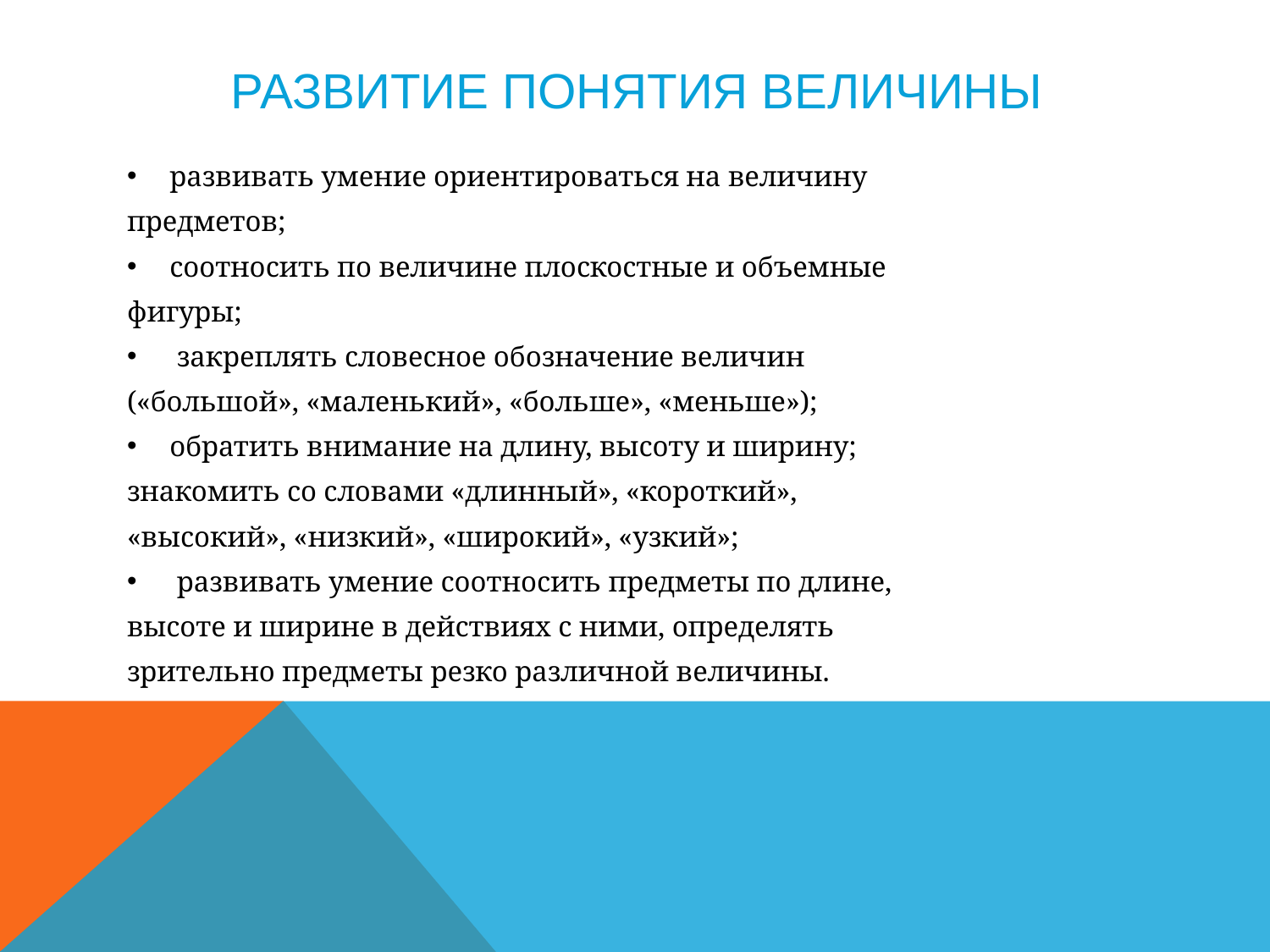

# Развитие понятия величины
развивать умение ориентироваться на величину
предметов;
соотносить по величине плоскостные и объемные
фигуры;
 закреплять словесное обозначение величин
(«большой», «маленький», «больше», «меньше»);
обратить внимание на длину, высоту и ширину;
знакомить со словами «длинный», «короткий»,
«высокий», «низкий», «широкий», «узкий»;
 развивать умение соотносить предметы по длине,
высоте и ширине в действиях с ними, определять
зрительно предметы резко различной величины.